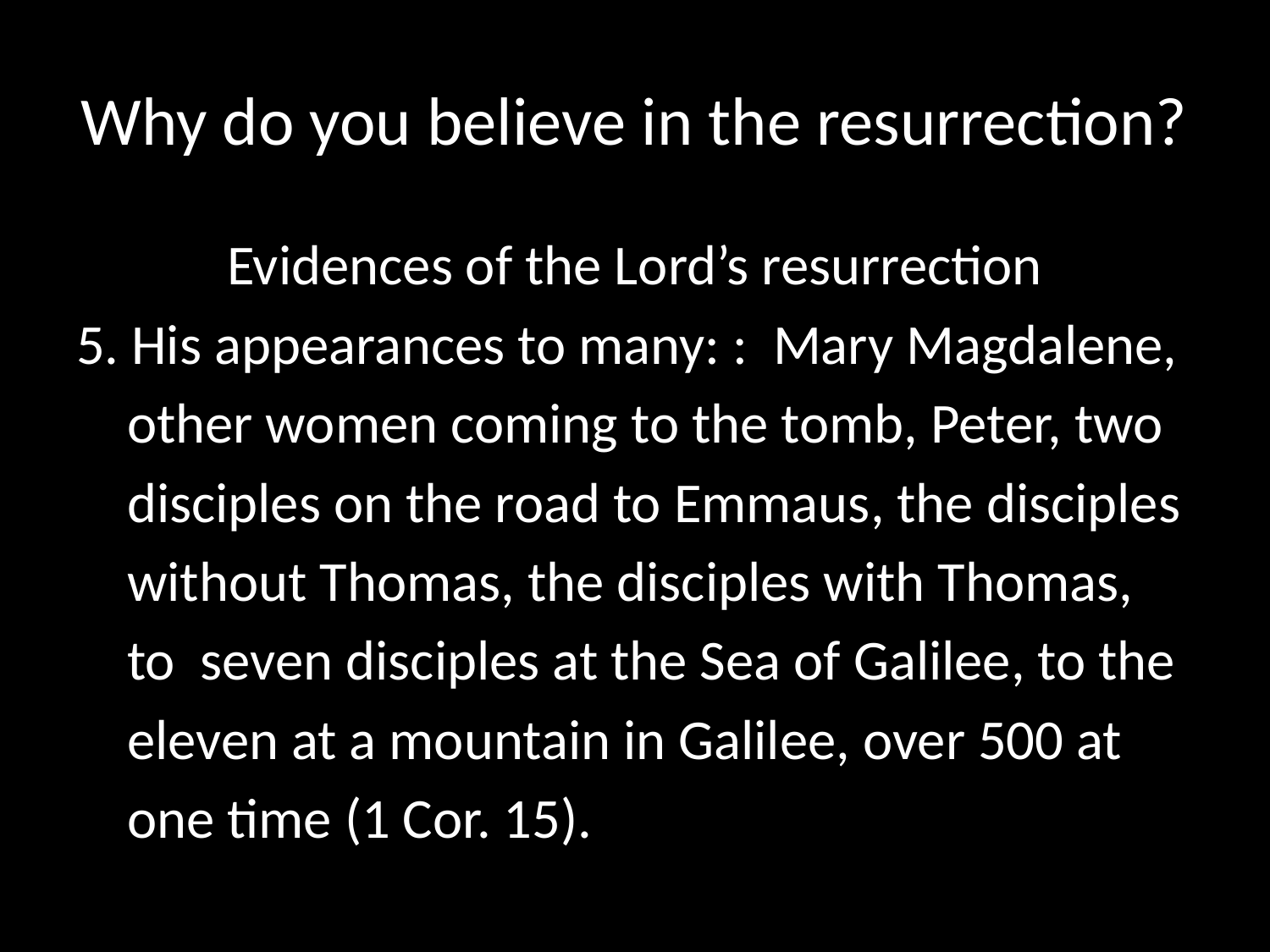

# Why do you believe in the resurrection?
Evidences of the Lord’s resurrection
5. His appearances to many: :  Mary Magdalene,
    other women coming to the tomb, Peter, two
    disciples on the road to Emmaus, the disciples
    without Thomas, the disciples with Thomas,
    to  seven disciples at the Sea of Galilee, to the
    eleven at a mountain in Galilee, over 500 at
    one time (1 Cor. 15).